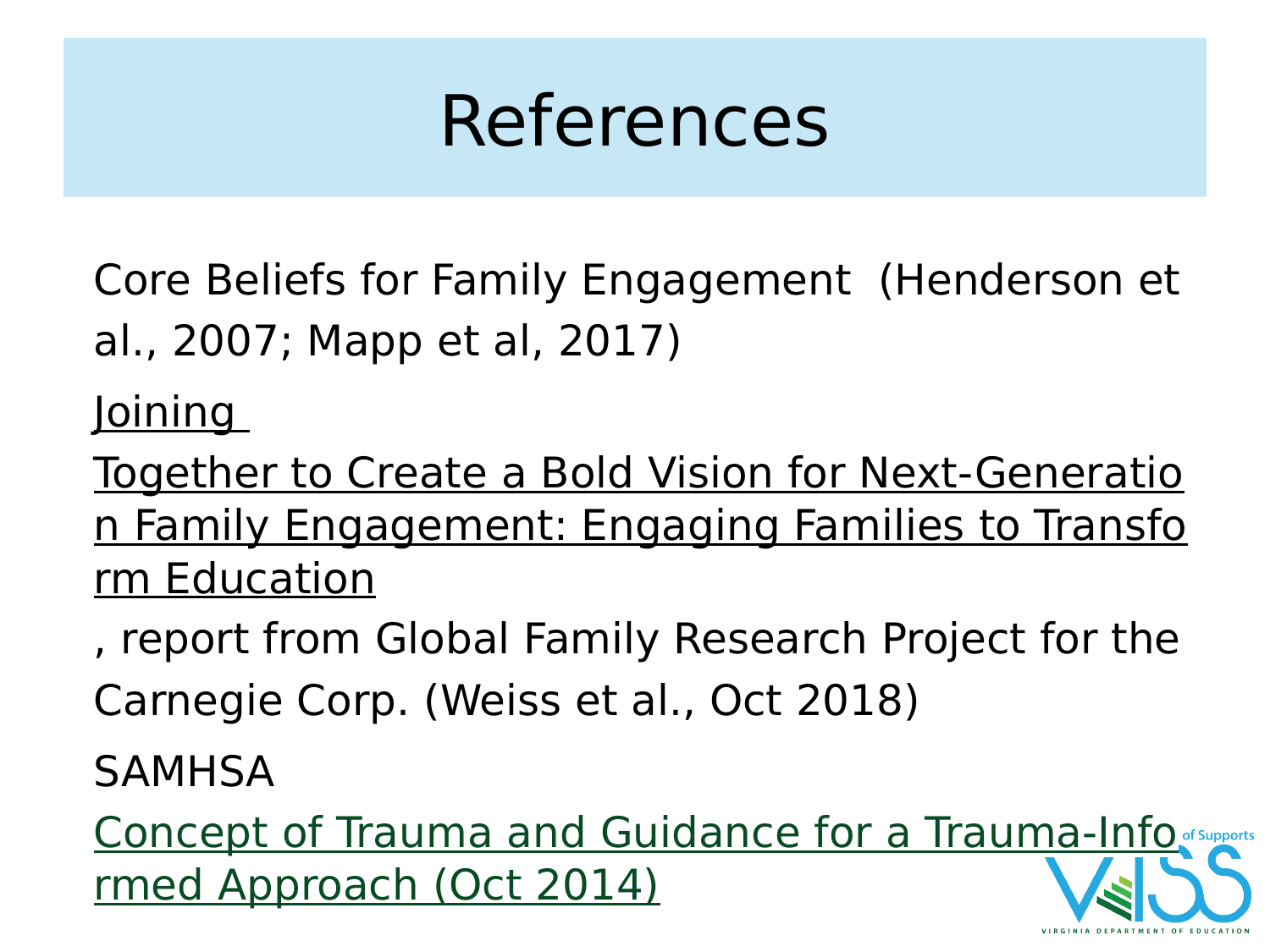

# References
Core Beliefs for Family Engagement  (Henderson et al., 2007; Mapp et al, 2017)
Joining Together to Create a Bold Vision for Next-Generation Family Engagement: Engaging Families to Transform Education, report from Global Family Research Project for the Carnegie Corp. (Weiss et al., Oct 2018)
SAMHSA Concept of Trauma and Guidance for a Trauma-Informed Approach (Oct 2014)